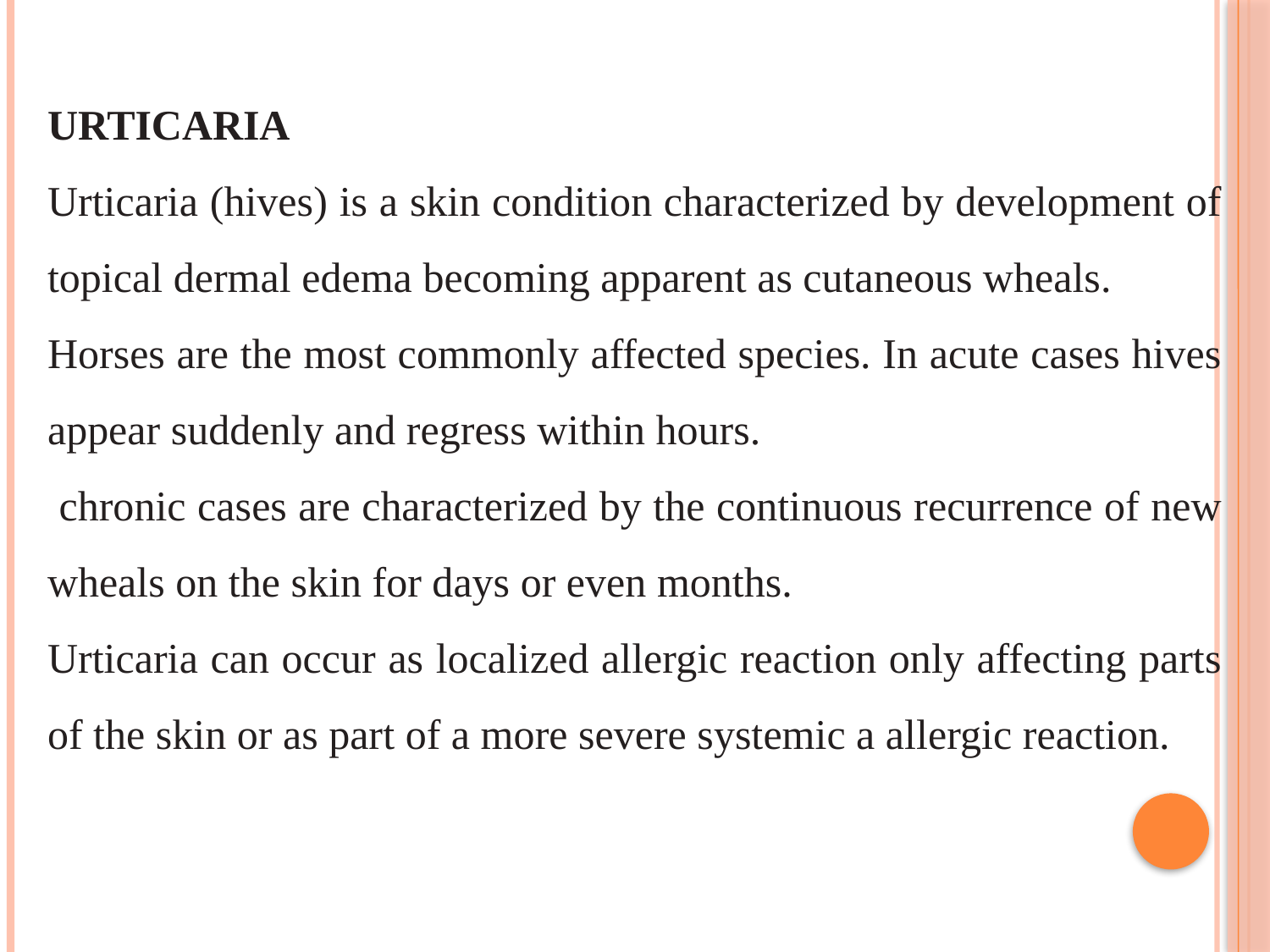

URTICARIA
Urticaria (hives) is a skin condition characterized by development of topical dermal edema becoming apparent as cutaneous wheals.
Horses are the most commonly affected species. In acute cases hives appear suddenly and regress within hours.
 chronic cases are characterized by the continuous recurrence of new wheals on the skin for days or even months.
Urticaria can occur as localized allergic reaction only affecting parts of the skin or as part of a more severe systemic a allergic reaction.